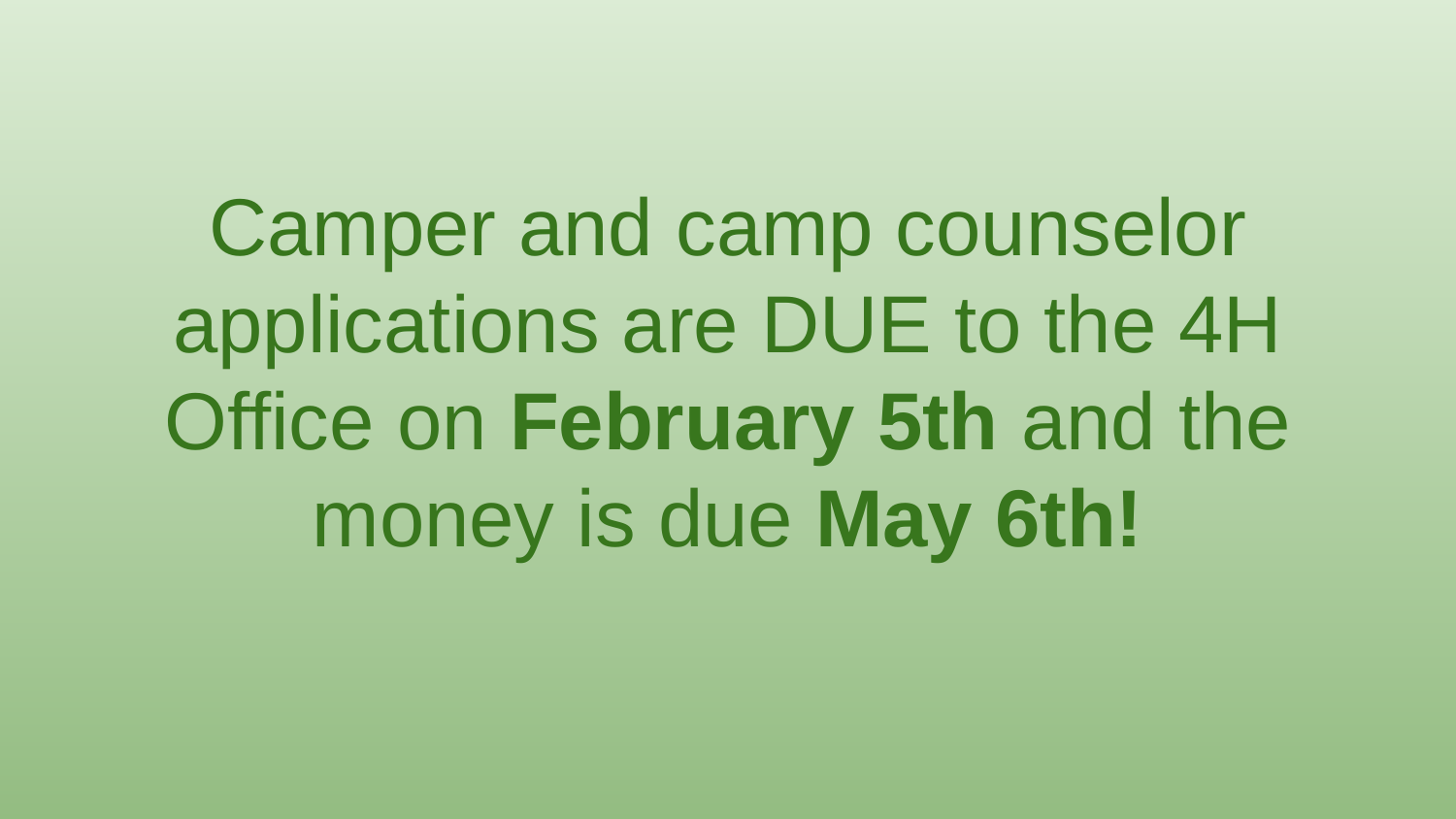

# Camper and camp counselor applications are DUE to the 4H Office on February 5th and the money is due May 6th!